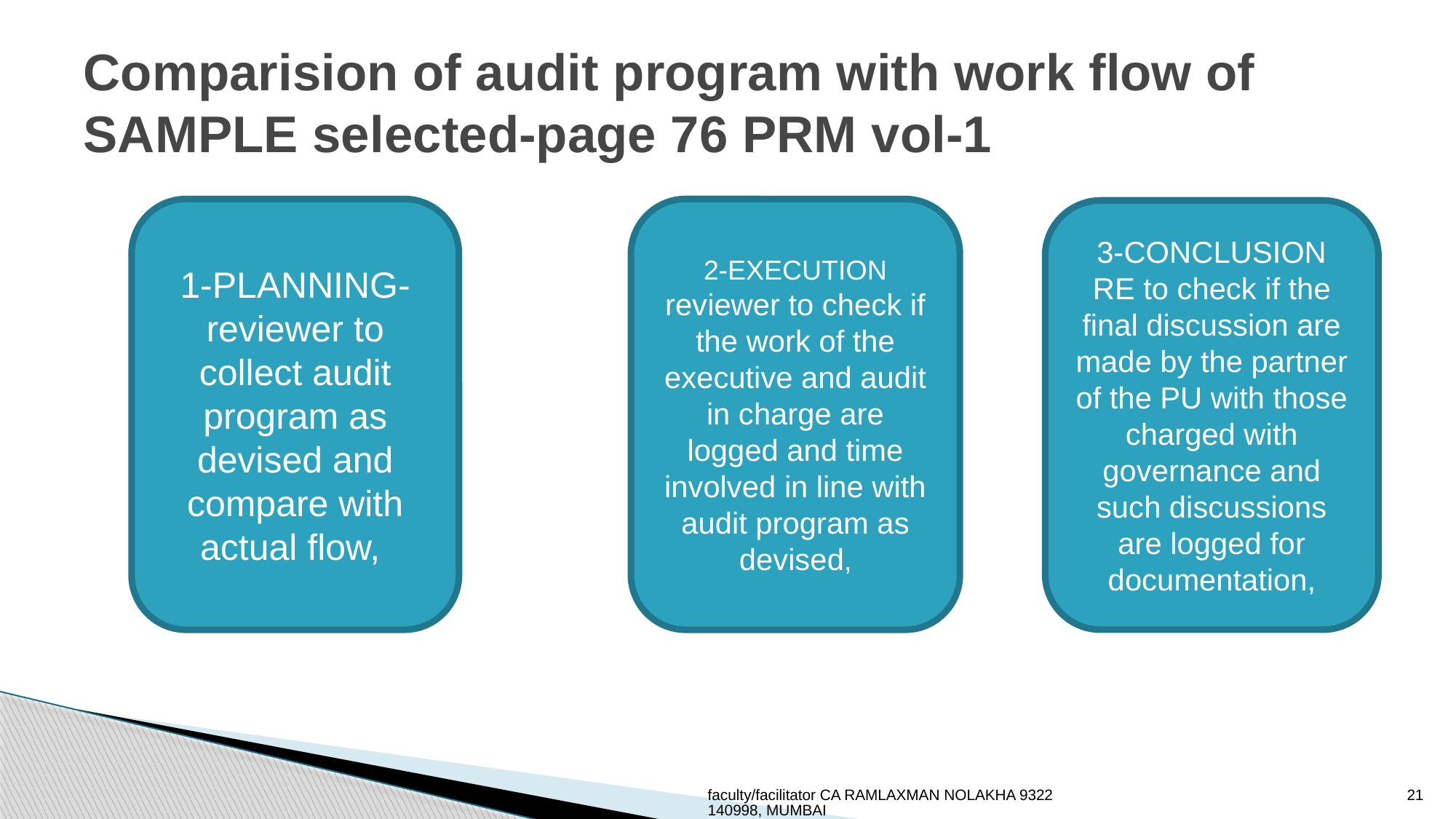

# Comparision of audit program with work flow of SAMPLE selected-page 76 PRM vol-1

1-PLANNING-reviewer to collect audit program as devised and compare with actual flow,
2-EXECUTION
reviewer to check if the work of the executive and audit in charge are logged and time involved in line with audit program as devised,
3-CONCLUSION
RE to check if the final discussion are made by the partner of the PU with those charged with governance and such discussions are logged for documentation,
faculty/facilitator CA RAMLAXMAN NOLAKHA 9322140998, MUMBAI
21